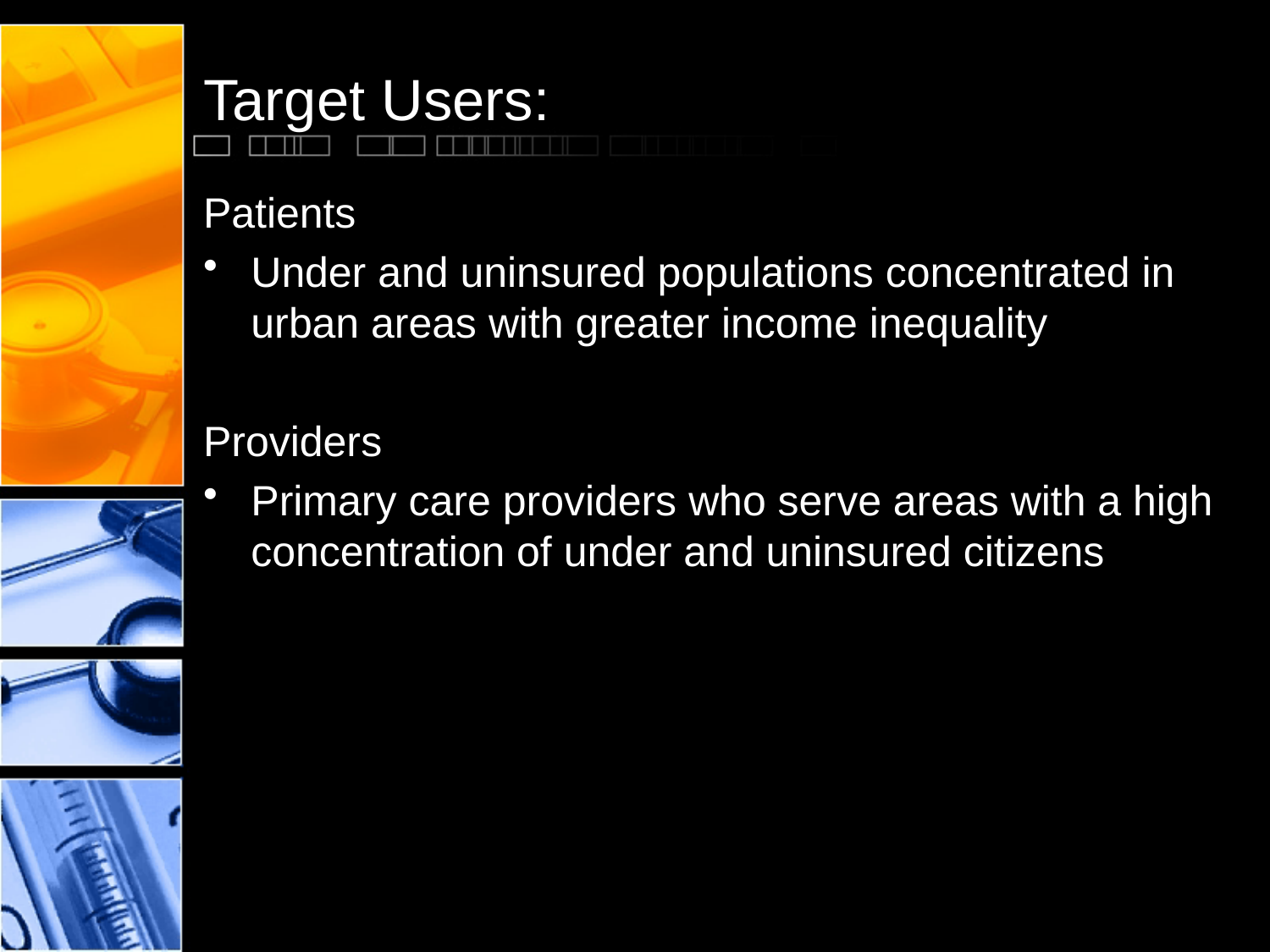

# Target Users:
Patients
Under and uninsured populations concentrated in urban areas with greater income inequality

Providers
Primary care providers who serve areas with a high concentration of under and uninsured citizens